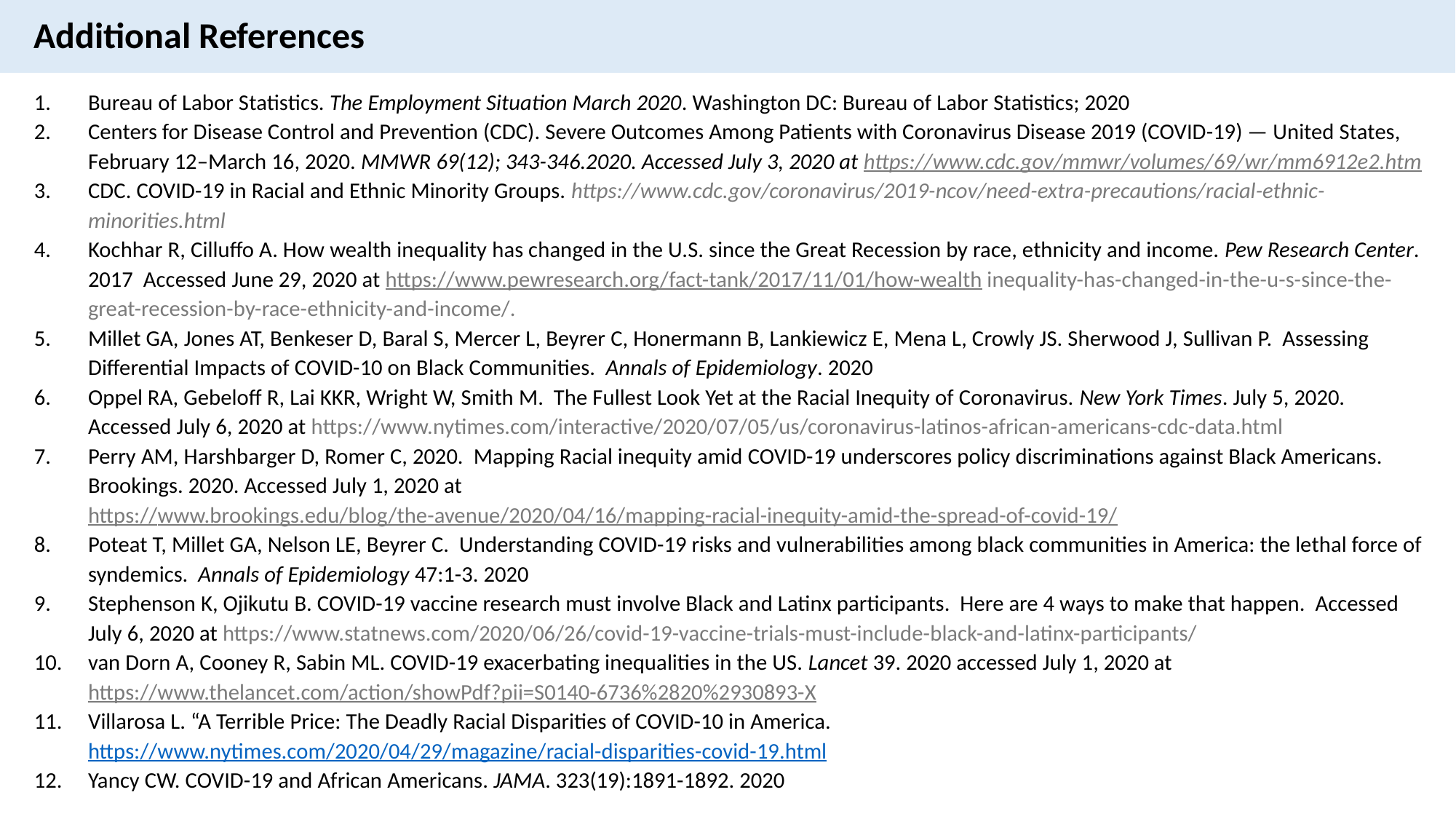

# Additional References
Bureau of Labor Statistics. The Employment Situation March 2020. Washington DC: Bureau of Labor Statistics; 2020
Centers for Disease Control and Prevention (CDC). Severe Outcomes Among Patients with Coronavirus Disease 2019 (COVID-19) — United States, February 12–March 16, 2020. MMWR 69(12); 343-346.2020. Accessed July 3, 2020 at https://www.cdc.gov/mmwr/volumes/69/wr/mm6912e2.htm
CDC. COVID-19 in Racial and Ethnic Minority Groups. https://www.cdc.gov/coronavirus/2019-ncov/need-extra-precautions/racial-ethnic-minorities.html
Kochhar R, Cilluffo A. How wealth inequality has changed in the U.S. since the Great Recession by race, ethnicity and income. Pew Research Center. 2017  Accessed June 29, 2020 at https://www.pewresearch.org/fact-tank/2017/11/01/how-wealth inequality-has-changed-in-the-u-s-since-the-great-recession-by-race-ethnicity-and-income/.
Millet GA, Jones AT, Benkeser D, Baral S, Mercer L, Beyrer C, Honermann B, Lankiewicz E, Mena L, Crowly JS. Sherwood J, Sullivan P.  Assessing Differential Impacts of COVID-10 on Black Communities.  Annals of Epidemiology. 2020
Oppel RA, Gebeloff R, Lai KKR, Wright W, Smith M.  The Fullest Look Yet at the Racial Inequity of Coronavirus. New York Times. July 5, 2020.  Accessed July 6, 2020 at https://www.nytimes.com/interactive/2020/07/05/us/coronavirus-latinos-african-americans-cdc-data.html
Perry AM, Harshbarger D, Romer C, 2020.  Mapping Racial inequity amid COVID-19 underscores policy discriminations against Black Americans.  Brookings. 2020. Accessed July 1, 2020 at
https://www.brookings.edu/blog/the-avenue/2020/04/16/mapping-racial-inequity-amid-the-spread-of-covid-19/
Poteat T, Millet GA, Nelson LE, Beyrer C.  Understanding COVID-19 risks and vulnerabilities among black communities in America: the lethal force of syndemics.  Annals of Epidemiology 47:1-3. 2020
Stephenson K, Ojikutu B. COVID-19 vaccine research must involve Black and Latinx participants.  Here are 4 ways to make that happen.  Accessed July 6, 2020 at https://www.statnews.com/2020/06/26/covid-19-vaccine-trials-must-include-black-and-latinx-participants/
van Dorn A, Cooney R, Sabin ML. COVID-19 exacerbating inequalities in the US. Lancet 39. 2020 accessed July 1, 2020 at https://www.thelancet.com/action/showPdf?pii=S0140-6736%2820%2930893-X
Villarosa L. “A Terrible Price: The Deadly Racial Disparities of COVID-10 in America. https://www.nytimes.com/2020/04/29/magazine/racial-disparities-covid-19.html
Yancy CW. COVID-19 and African Americans. JAMA. 323(19):1891-1892. 2020